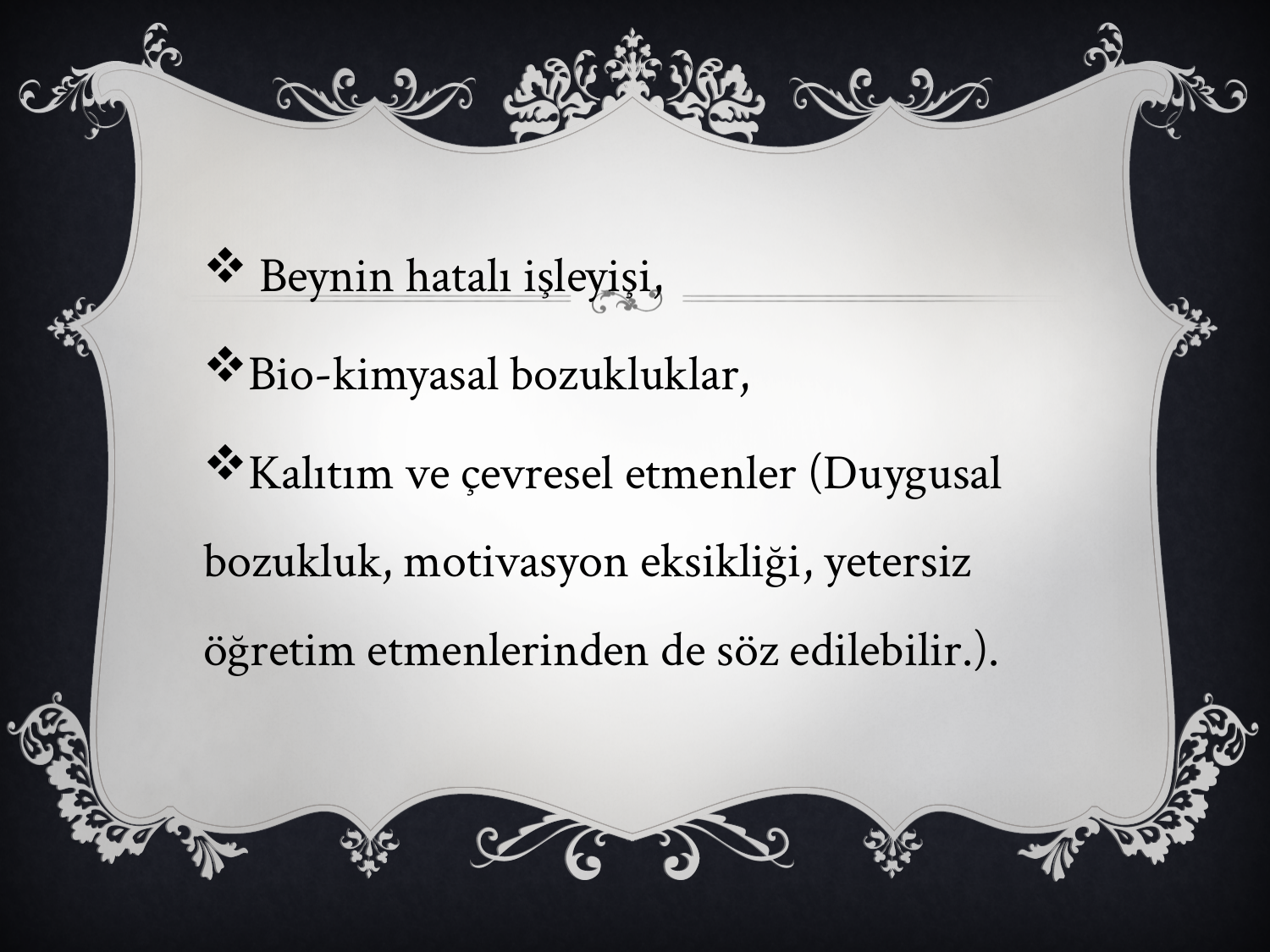

Beynin hatalı işleyişi,
Bio-kimyasal bozukluklar,
Kalıtım ve çevresel etmenler (Duygusal bozukluk, motivasyon eksikliği, yetersiz öğretim etmenlerinden de söz edilebilir.).